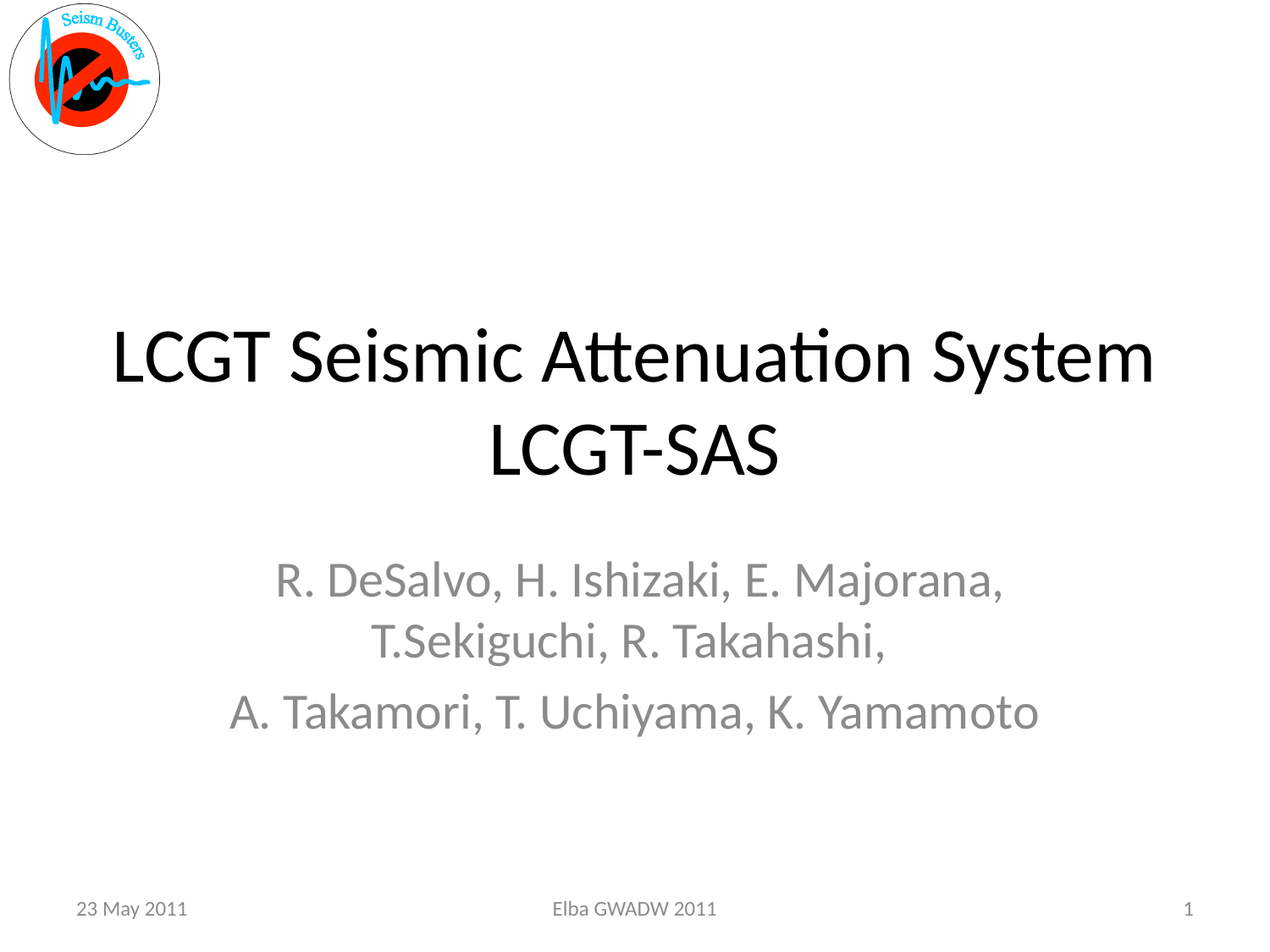

# LCGT Seismic Attenuation System LCGT-SAS
 R. DeSalvo, H. Ishizaki, E. Majorana, T.Sekiguchi, R. Takahashi,
A. Takamori, T. Uchiyama, K. Yamamoto

23 May 2011
Elba GWADW 2011
1